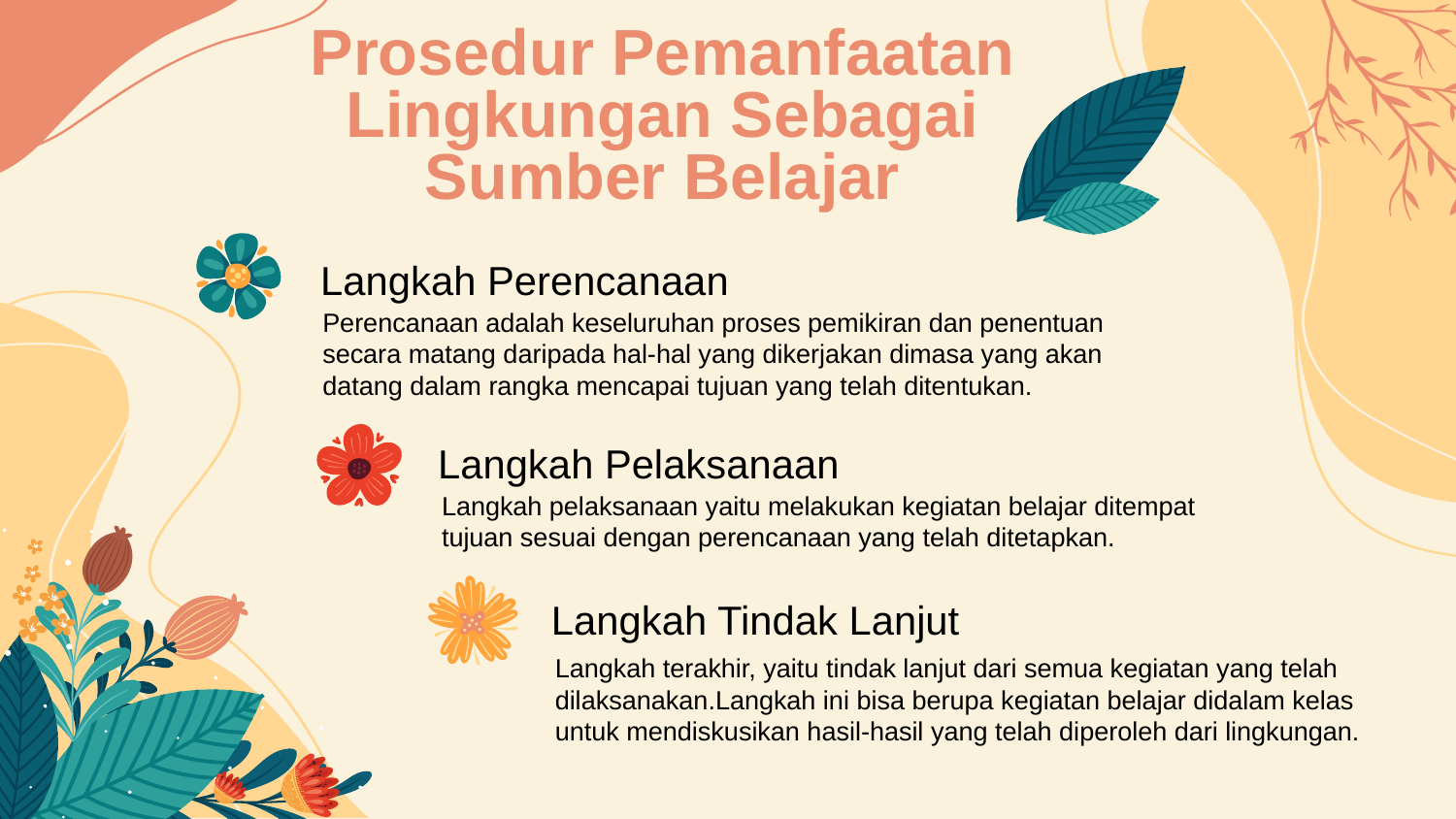

# Prosedur Pemanfaatan Lingkungan Sebagai Sumber Belajar

Langkah Perencanaan
Perencanaan adalah keseluruhan proses pemikiran dan penentuan secara matang daripada hal-hal yang dikerjakan dimasa yang akan datang dalam rangka mencapai tujuan yang telah ditentukan.

Langkah Pelaksanaan
Langkah pelaksanaan yaitu melakukan kegiatan belajar ditempat tujuan sesuai dengan perencanaan yang telah ditetapkan.

Langkah Tindak Lanjut
Langkah terakhir, yaitu tindak lanjut dari semua kegiatan yang telah dilaksanakan.Langkah ini bisa berupa kegiatan belajar didalam kelas untuk mendiskusikan hasil-hasil yang telah diperoleh dari lingkungan.